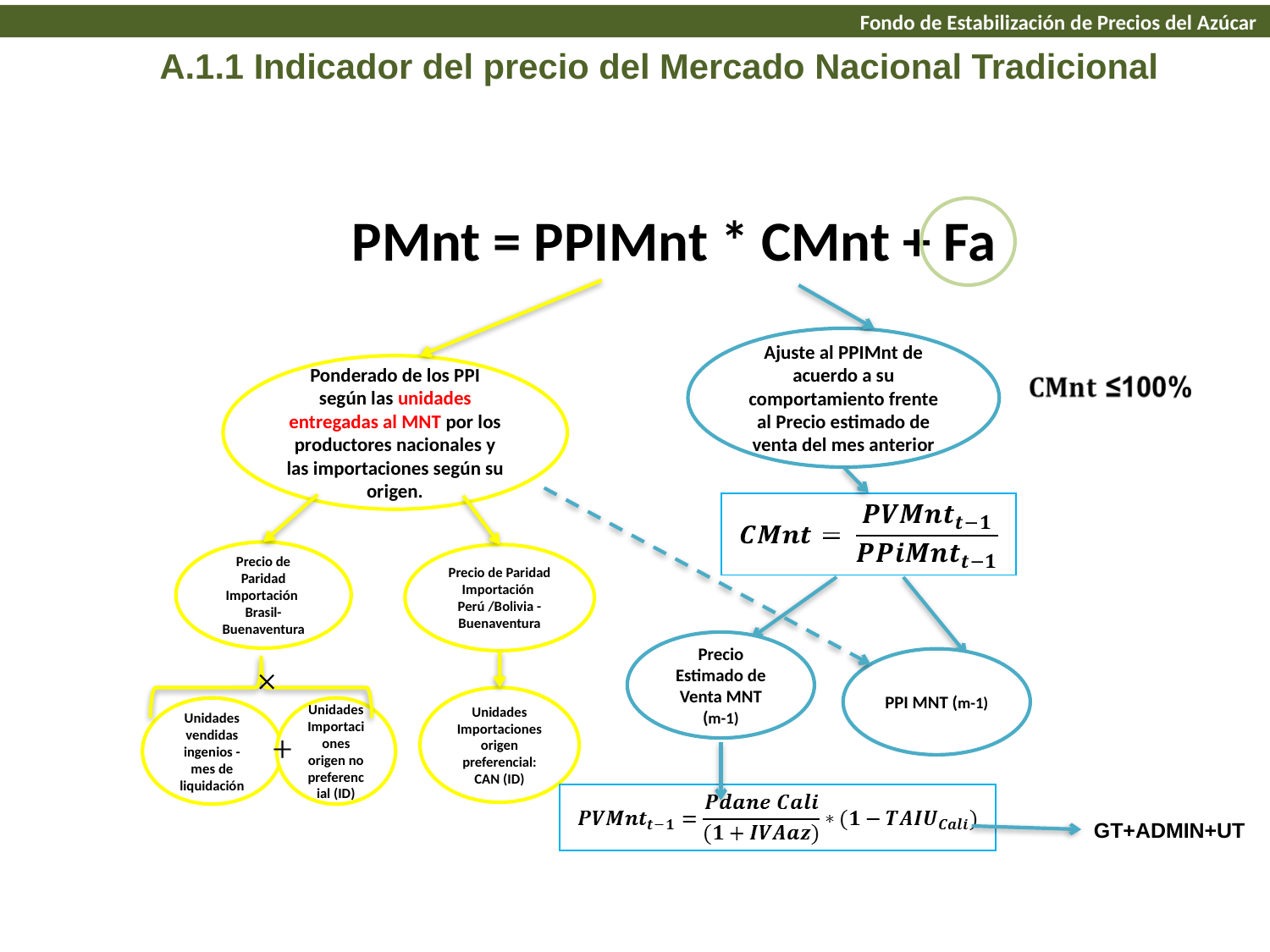

Fondo de Estabilización de Precios del Azúcar
A.1.1 Indicador del precio del Mercado Nacional Tradicional
PMnt = PPIMnt * CMnt + Fa

Ajuste al PPIMnt de acuerdo a su comportamiento frente al Precio estimado de venta del mes anterior
Ponderado de los PPI según las unidades entregadas al MNT por los productores nacionales y las importaciones según su origen.

Precio de Paridad Importación
Brasil-Buenaventura
Precio de Paridad Importación
Perú /Bolivia - Buenaventura

Precio Estimado de Venta MNT (m-1)
PPI MNT (m-1)

Unidades Importaciones origen preferencial: CAN (ID)
Unidades vendidas ingenios - mes de liquidación
Unidades Importaciones origen no preferencial (ID)

GT+ADMIN+UT